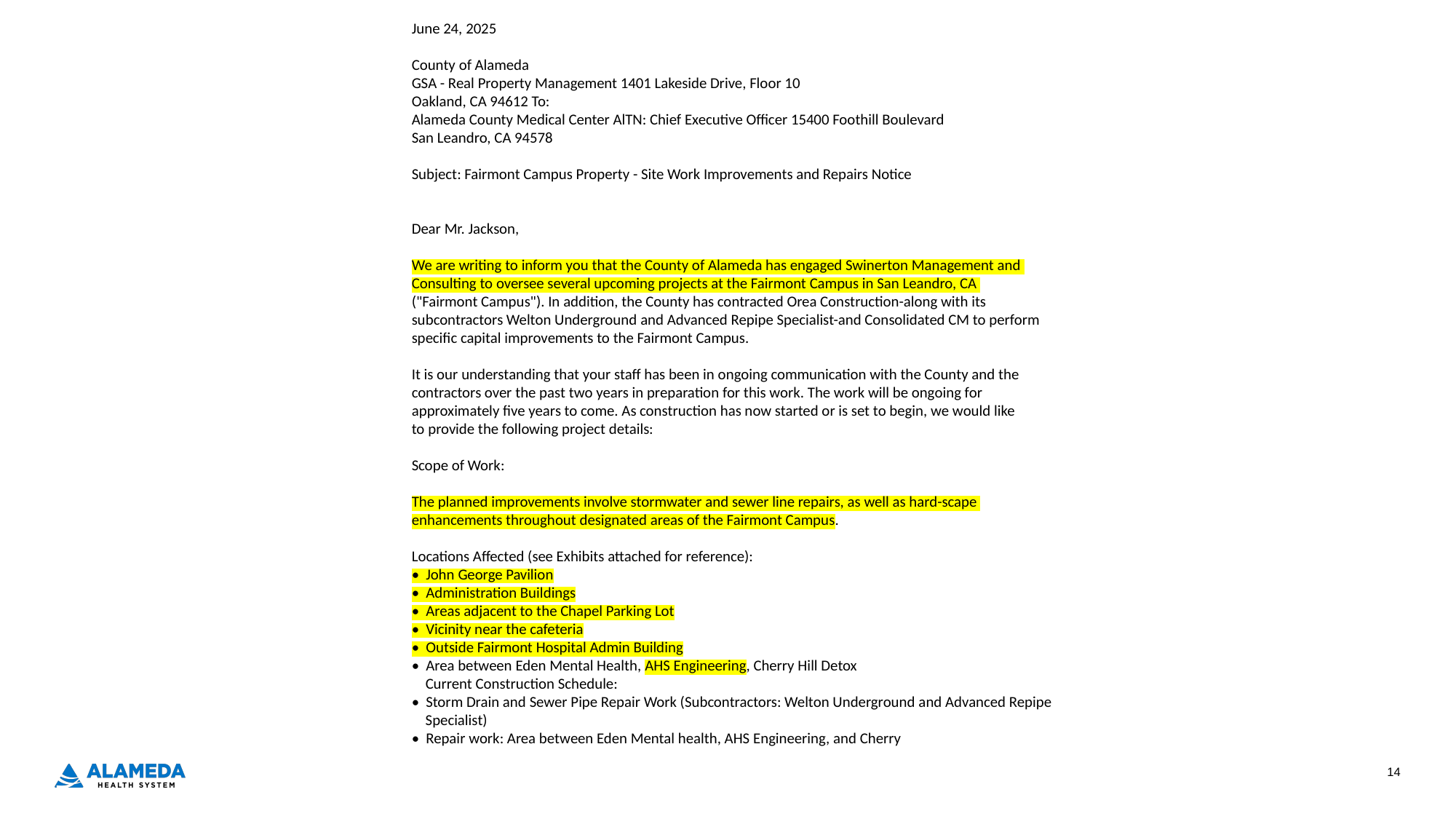

June 24, 2025

County of Alameda
GSA - Real Property Management 1401 Lakeside Drive, Floor 10
Oakland, CA 94612 To:
Alameda County Medical Center AlTN: Chief Executive Officer 15400 Foothill Boulevard
San Leandro, CA 94578

Subject: Fairmont Campus Property - Site Work Improvements and Repairs Notice

Dear Mr. Jackson,

We are writing to inform you that the County of Alameda has engaged Swinerton Management and
Consulting to oversee several upcoming projects at the Fairmont Campus in San Leandro, CA
("Fairmont Campus"). In addition, the County has contracted Orea Construction-along with its
subcontractors Welton Underground and Advanced Repipe Specialist-and Consolidated CM to perform
specific capital improvements to the Fairmont Campus.

It is our understanding that your staff has been in ongoing communication with the County and the
contractors over the past two years in preparation for this work. The work will be ongoing for
approximately five years to come. As construction has now started or is set to begin, we would like
to provide the following project details:

Scope of Work:

The planned improvements involve stormwater and sewer line repairs, as well as hard-scape
enhancements throughout designated areas of the Fairmont Campus.

Locations Affected (see Exhibits attached for reference):
•  John George Pavilion
•  Administration Buildings
•  Areas adjacent to the Chapel Parking Lot
•  Vicinity near the cafeteria
•  Outside Fairmont Hospital Admin Building
•  Area between Eden Mental Health, AHS Engineering, Cherry Hill Detox
    Current Construction Schedule:
•  Storm Drain and Sewer Pipe Repair Work (Subcontractors: Welton Underground and Advanced Repipe
    Specialist)
•  Repair work: Area between Eden Mental health, AHS Engineering, and Cherry